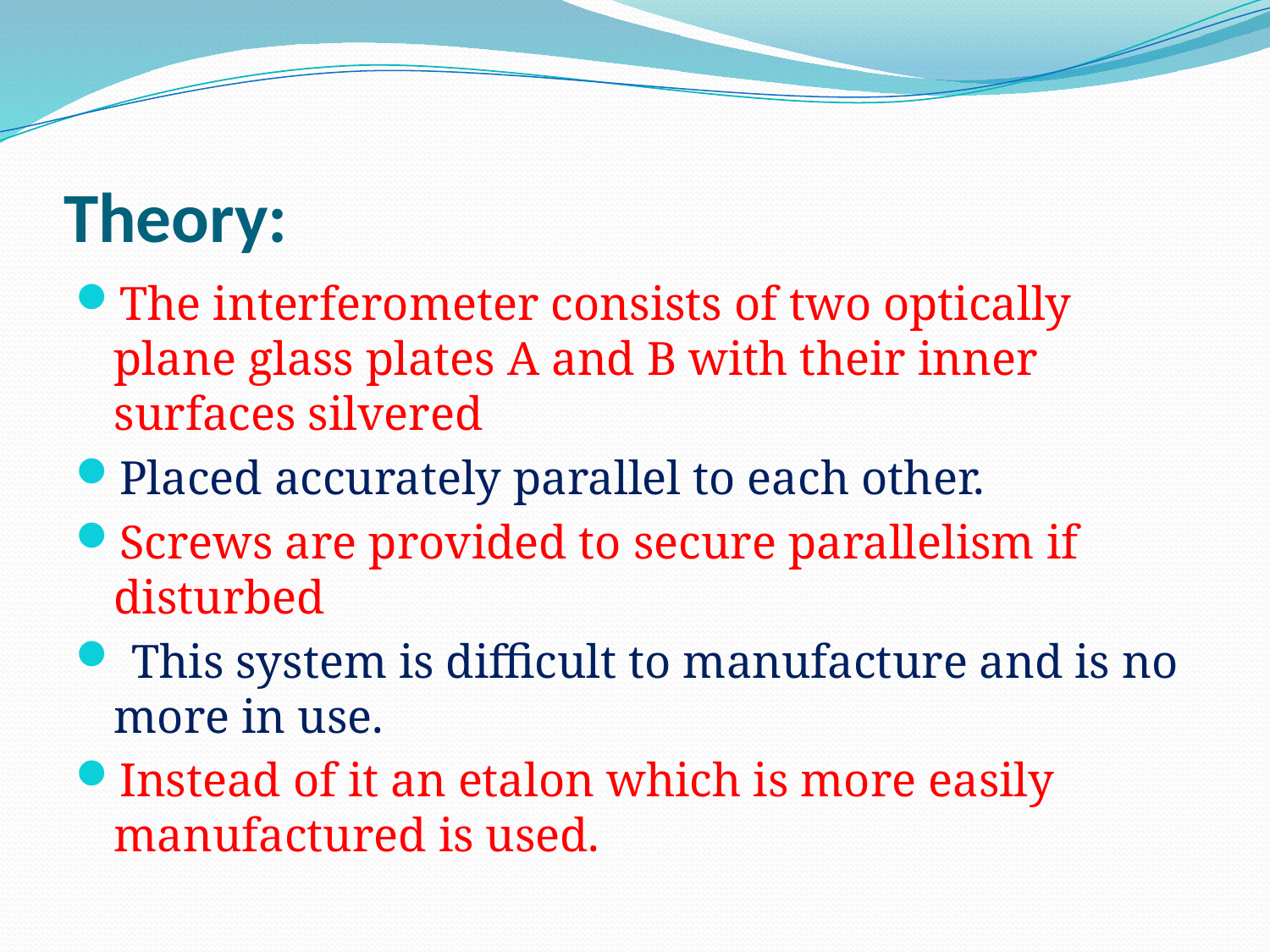

# Theory:
The interferometer consists of two optically plane glass plates A and B with their inner surfaces silvered
Placed accurately parallel to each other.
Screws are provided to secure parallelism if disturbed
 This system is difficult to manufacture and is no more in use.
Instead of it an etalon which is more easily manufactured is used.